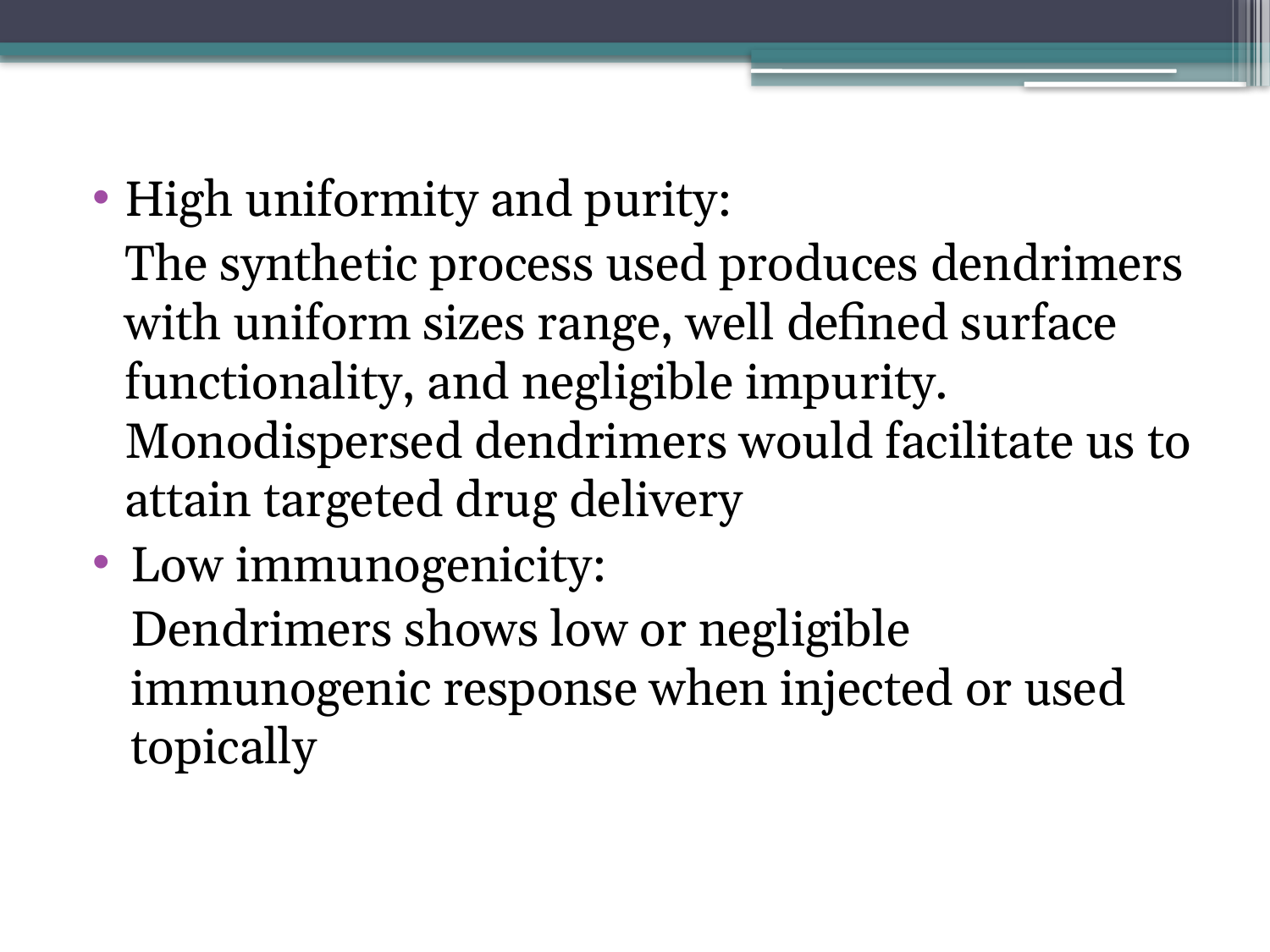

High uniformity and purity:
The synthetic process used produces dendrimers with uniform sizes range, well defined surface functionality, and negligible impurity. Monodispersed dendrimers would facilitate us to attain targeted drug delivery
Low immunogenicity:
Dendrimers shows low or negligible immunogenic response when injected or used topically